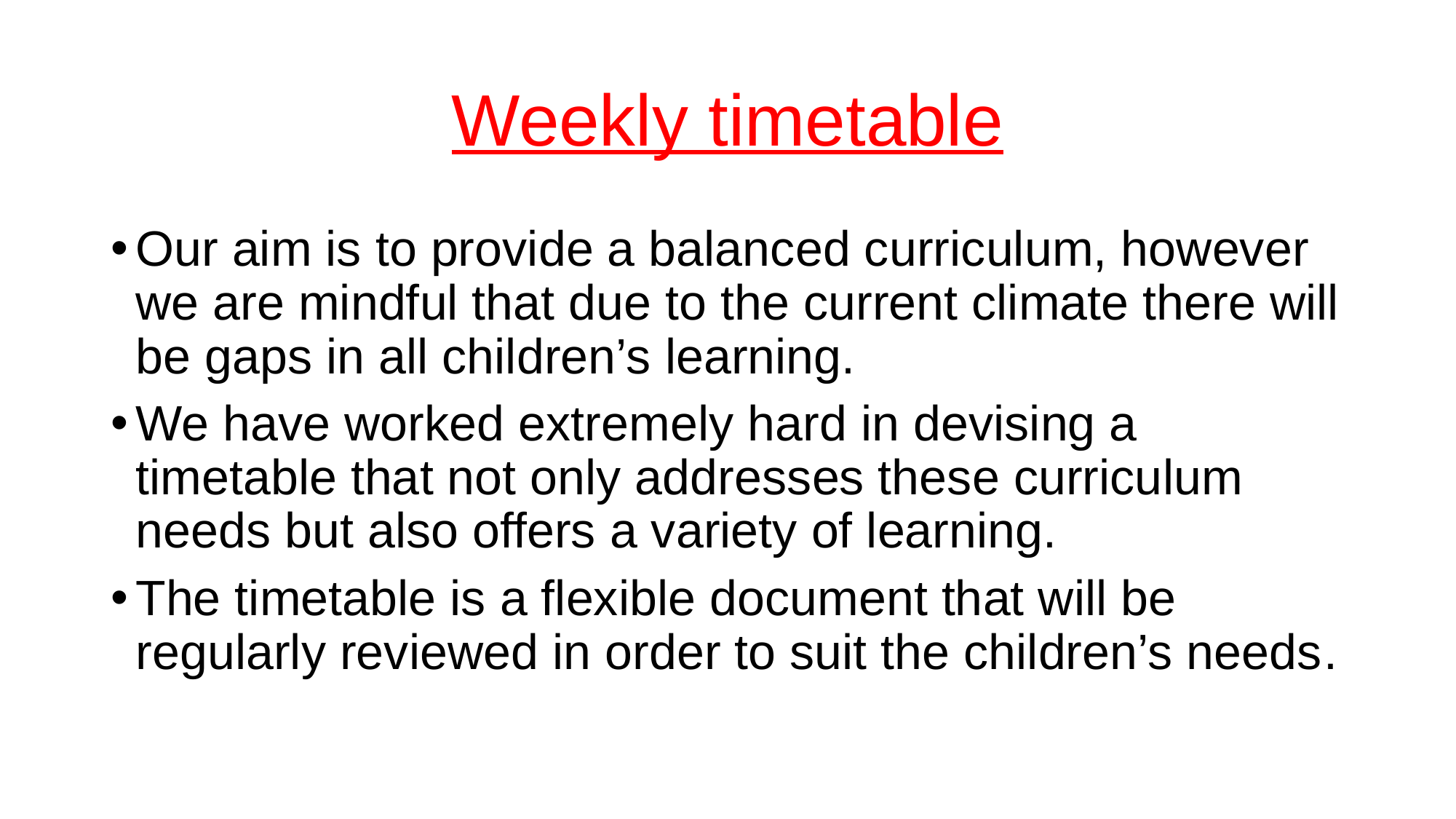

# Weekly timetable
Our aim is to provide a balanced curriculum, however we are mindful that due to the current climate there will be gaps in all children’s learning.
We have worked extremely hard in devising a timetable that not only addresses these curriculum needs but also offers a variety of learning.
The timetable is a flexible document that will be regularly reviewed in order to suit the children’s needs.